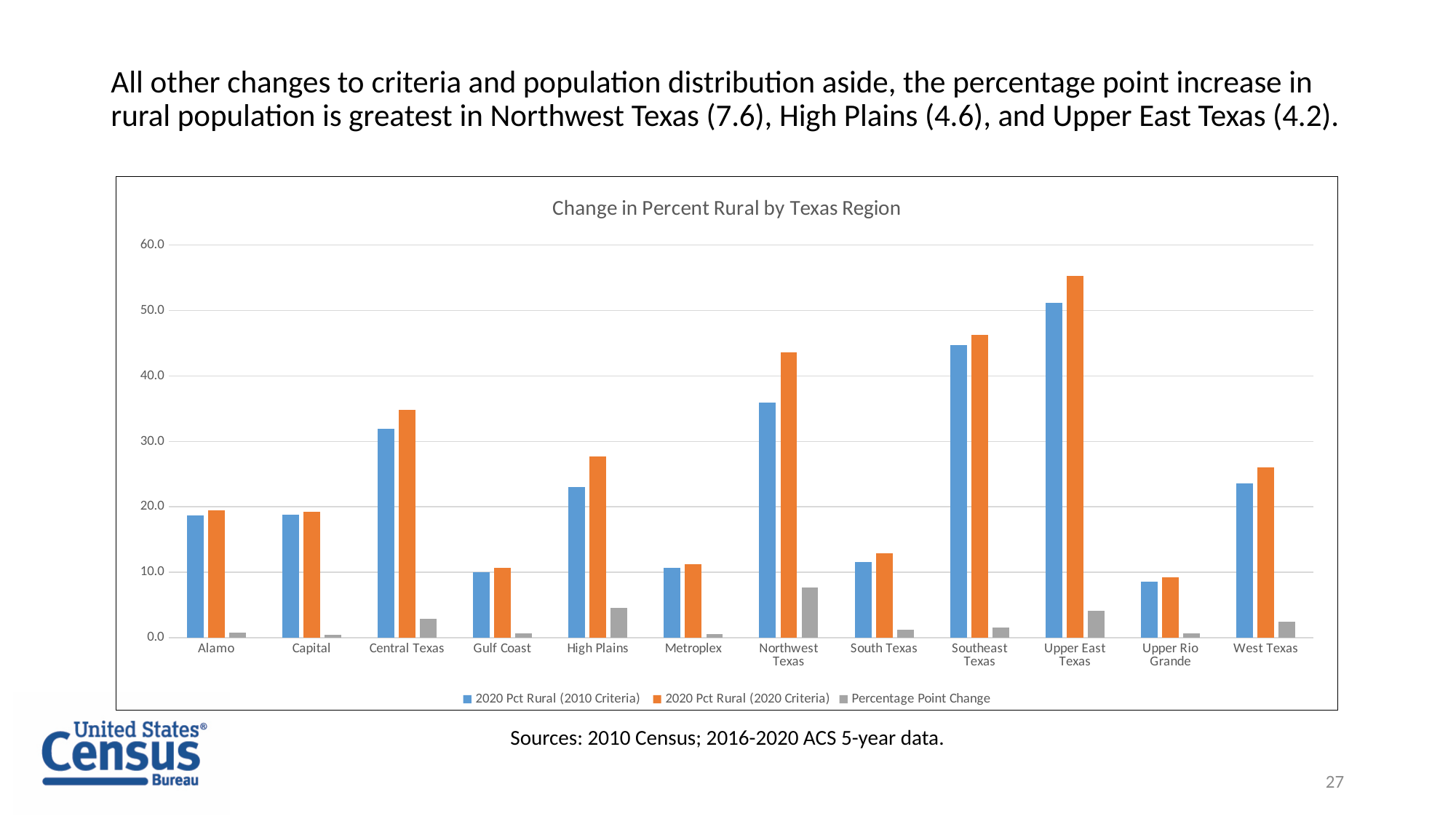

# All other changes to criteria and population distribution aside, the percentage point increase in rural population is greatest in Northwest Texas (7.6), High Plains (4.6), and Upper East Texas (4.2).

### Chart: Change in Percent Rural by Texas Region

| Category | 2020 Pct Rural (2010 Criteria)  | 2020 Pct Rural (2020 Criteria) | Percentage Point Change |
|---|---|---|---|
| Alamo | 18.740991577667796 | 19.52421708459367 | 0.7832255069258736 |
| Capital | 18.760290784594233 | 19.225776004611316 | 0.4654852200170829 |
| Central Texas | 31.962852571757615 | 34.85777710888705 | 2.894924537129434 |
| Gulf Coast | 9.960236183479013 | 10.634003418474528 | 0.6737672349955144 |
| High Plains | 23.06647327759989 | 27.681491884784865 | 4.615018607184975 |
| Metroplex | 10.728917937896917 | 11.243762208873889 | 0.5148442709769725 |
| Northwest Texas | 35.965422582580395 | 43.60081444179832 | 7.6353918592179255 |
| South Texas | 11.61974205582266 | 12.892932276905919 | 1.273190221083258 |
| Southeast Texas | 44.70151499175768 | 46.22666498648569 | 1.5251499947280038 |
| Upper East Texas | 51.14479481694039 | 55.29618007533274 | 4.151385258392352 |
| Upper Rio Grande | 8.614850087406003 | 9.295190060192402 | 0.680339972786399 |
| West Texas | 23.57599756320439 | 26.056790875554203 | 2.480793312349814 |
Sources: 2010 Census; 2016-2020 ACS 5-year data.
27